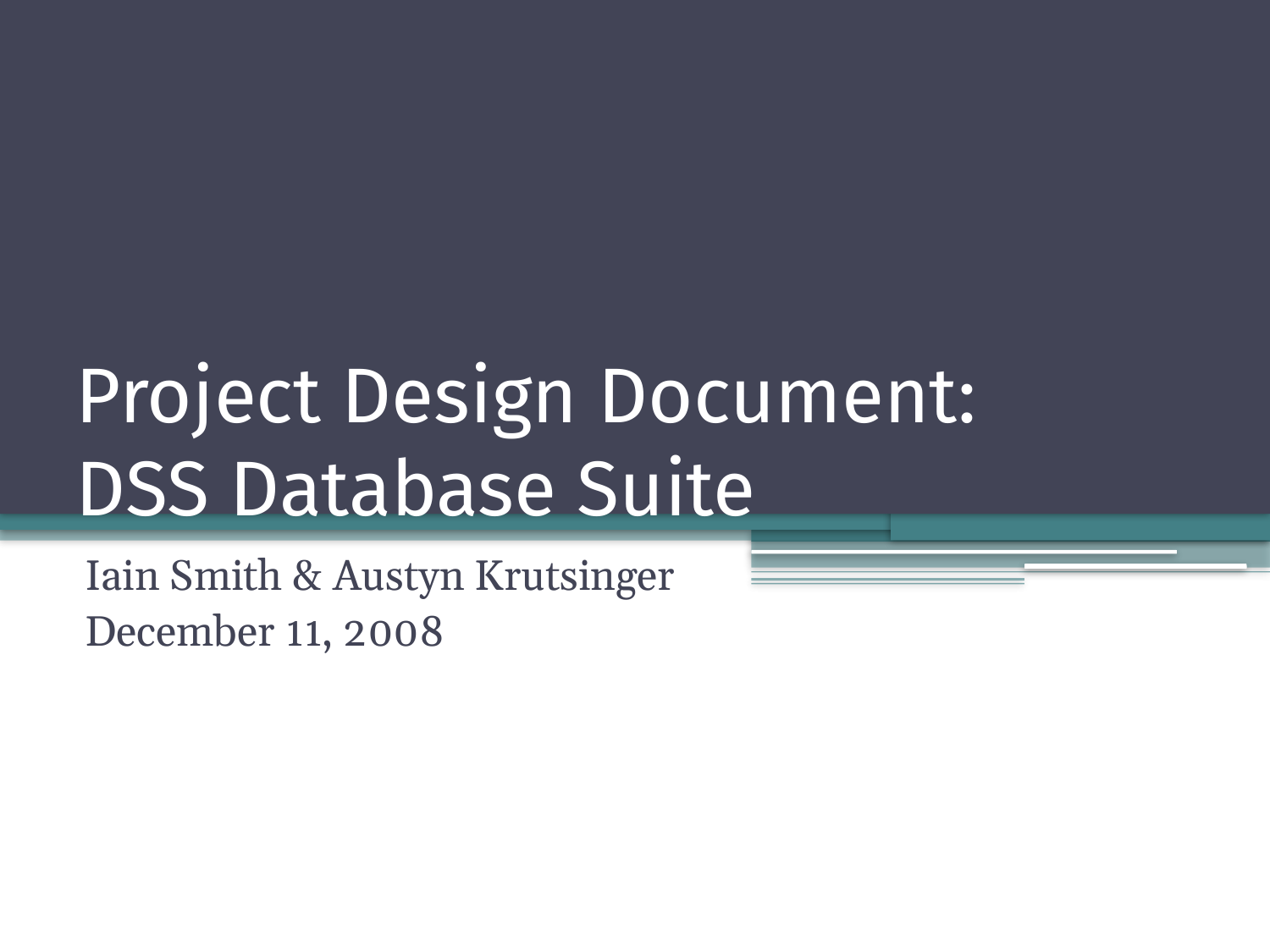

# Project Design Document: DSS Database Suite
Iain Smith & Austyn Krutsinger
December 11, 2008